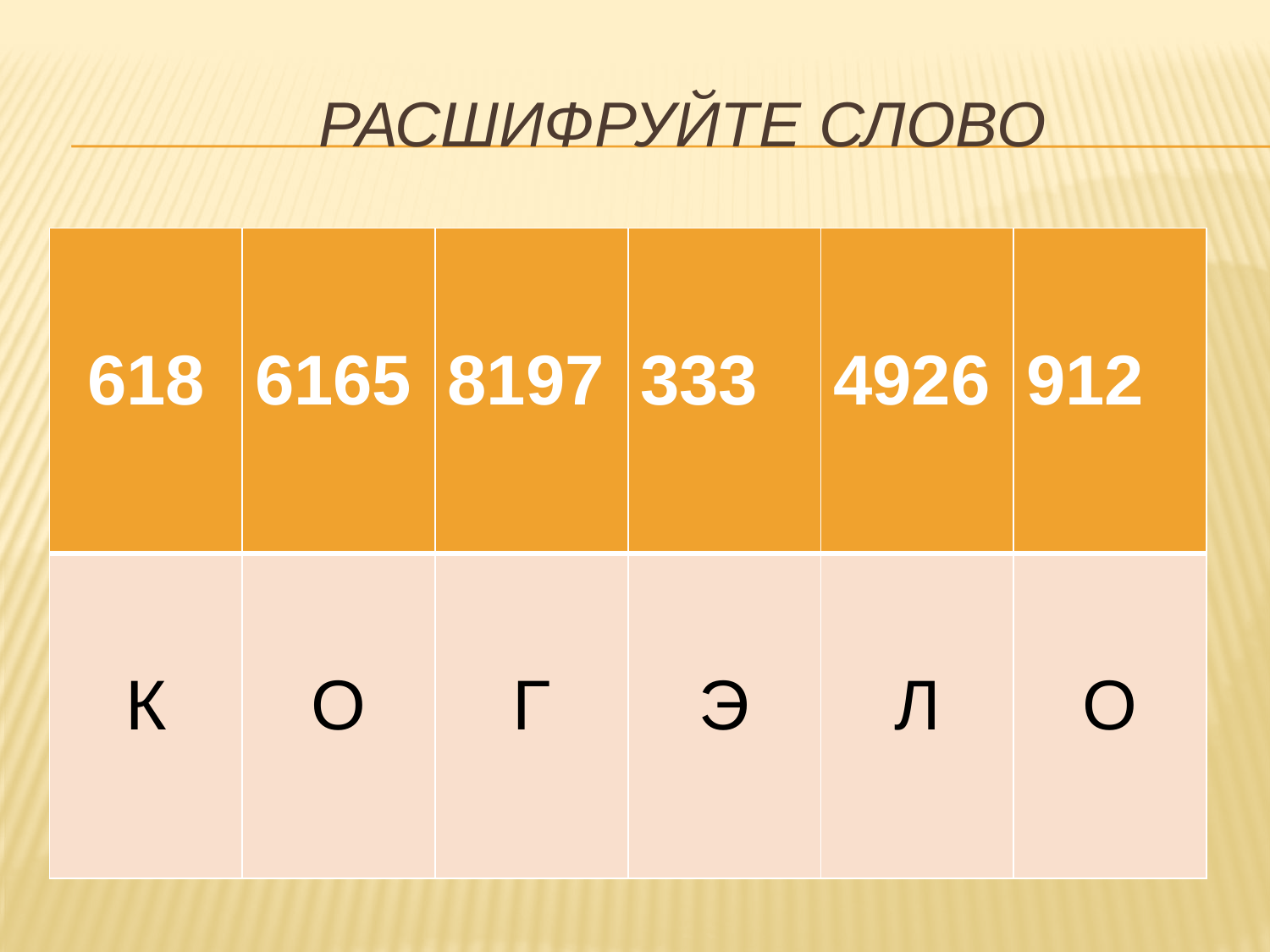

# Расшифруйте слово
| 618 | 6165 | 8197 | 333 | 4926 | 912 |
| --- | --- | --- | --- | --- | --- |
| К | О | Г | Э | Л | О |